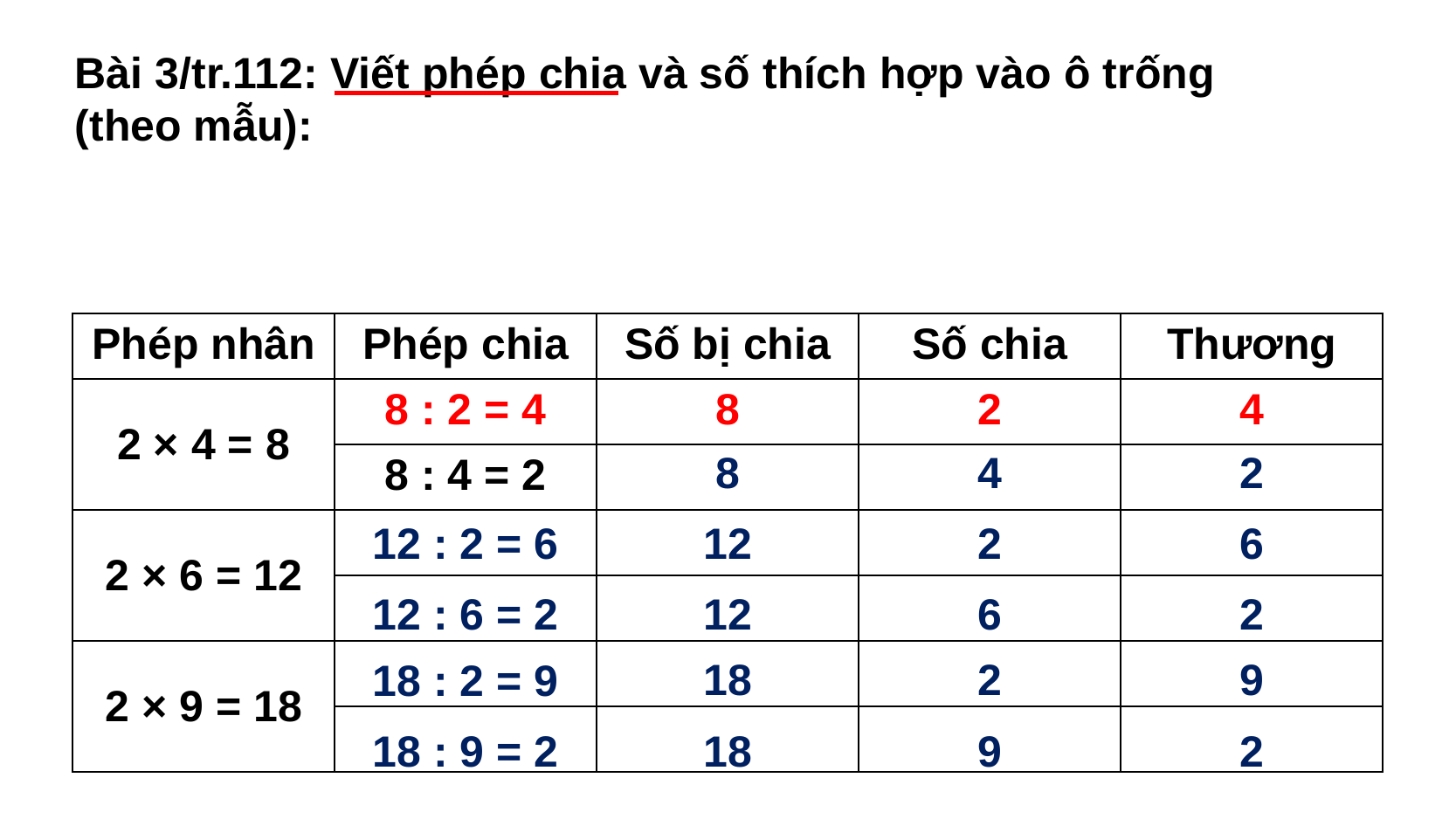

Bài 3/tr.112: Viết phép chia và số thích hợp vào ô trống (theo mẫu):
| Phép nhân | Phép chia | Số bị chia | Số chia | Thương |
| --- | --- | --- | --- | --- |
| 2 × 4 = 8 | 8 : 2 = 4 | 8 | 2 | 4 |
|  | 8 : 4 = 2 |  |  |  |
| 2 × 6 = 12 |  |  |  |  |
|  |  |  |  |  |
| 2 × 9 = 18 |  |  |  |  |
|  |  |  |  |  |
8
4
2
12 : 2 = 6
12
2
6
12 : 6 = 2
12
6
2
18
2
9
18 : 2 = 9
18 : 9 = 2
18
9
2